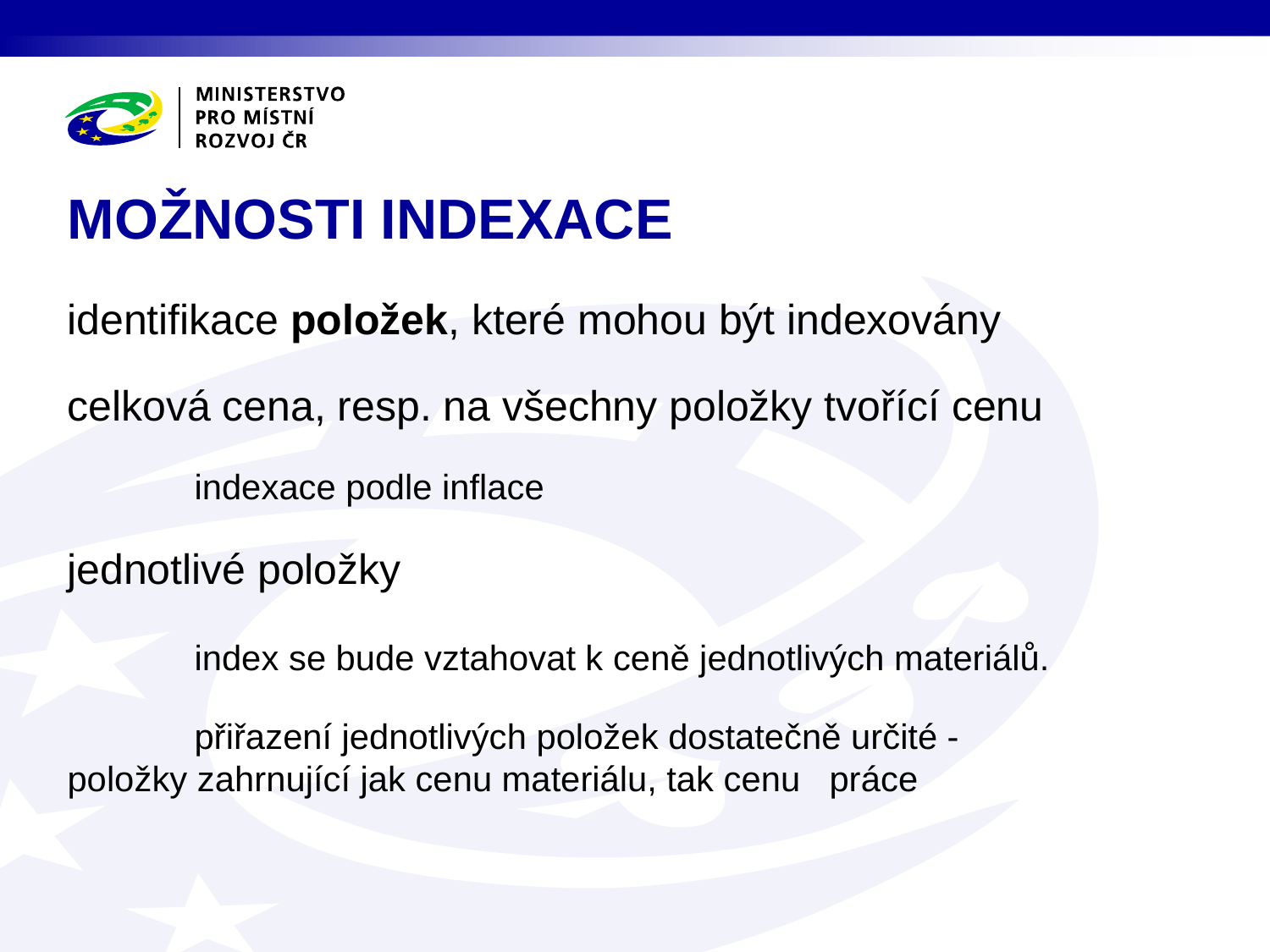

# MOŽNOSTI INDEXACE
identifikace položek, které mohou být indexovány
celková cena, resp. na všechny položky tvořící cenu
	indexace podle inflace
jednotlivé položky
	index se bude vztahovat k ceně jednotlivých materiálů.
	přiřazení jednotlivých položek dostatečně určité -  	položky zahrnující jak cenu materiálu, tak cenu 	práce